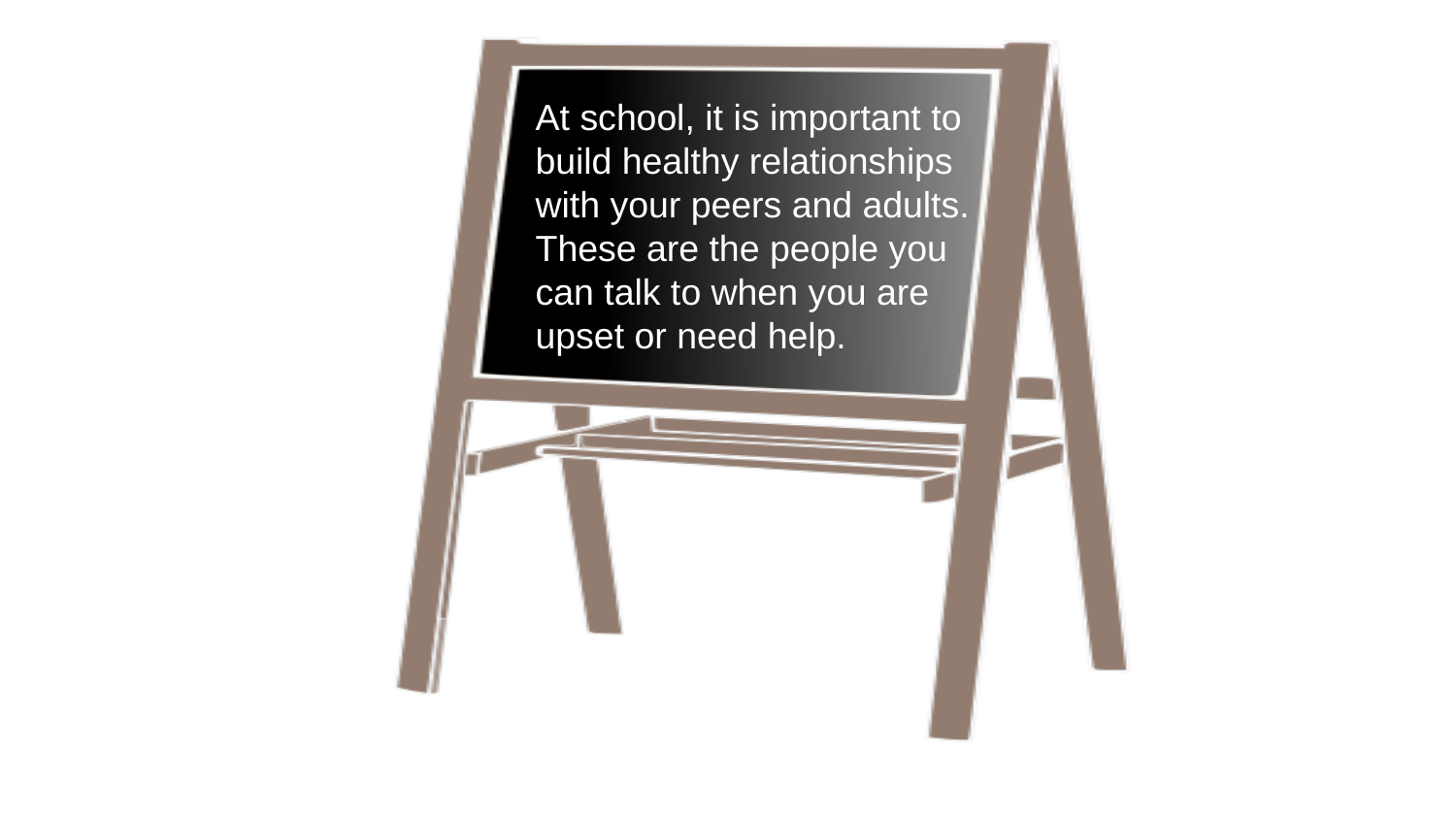

At school, it is important to build healthy relationships with your peers and adults. These are the people you can talk to when you are upset or need help.